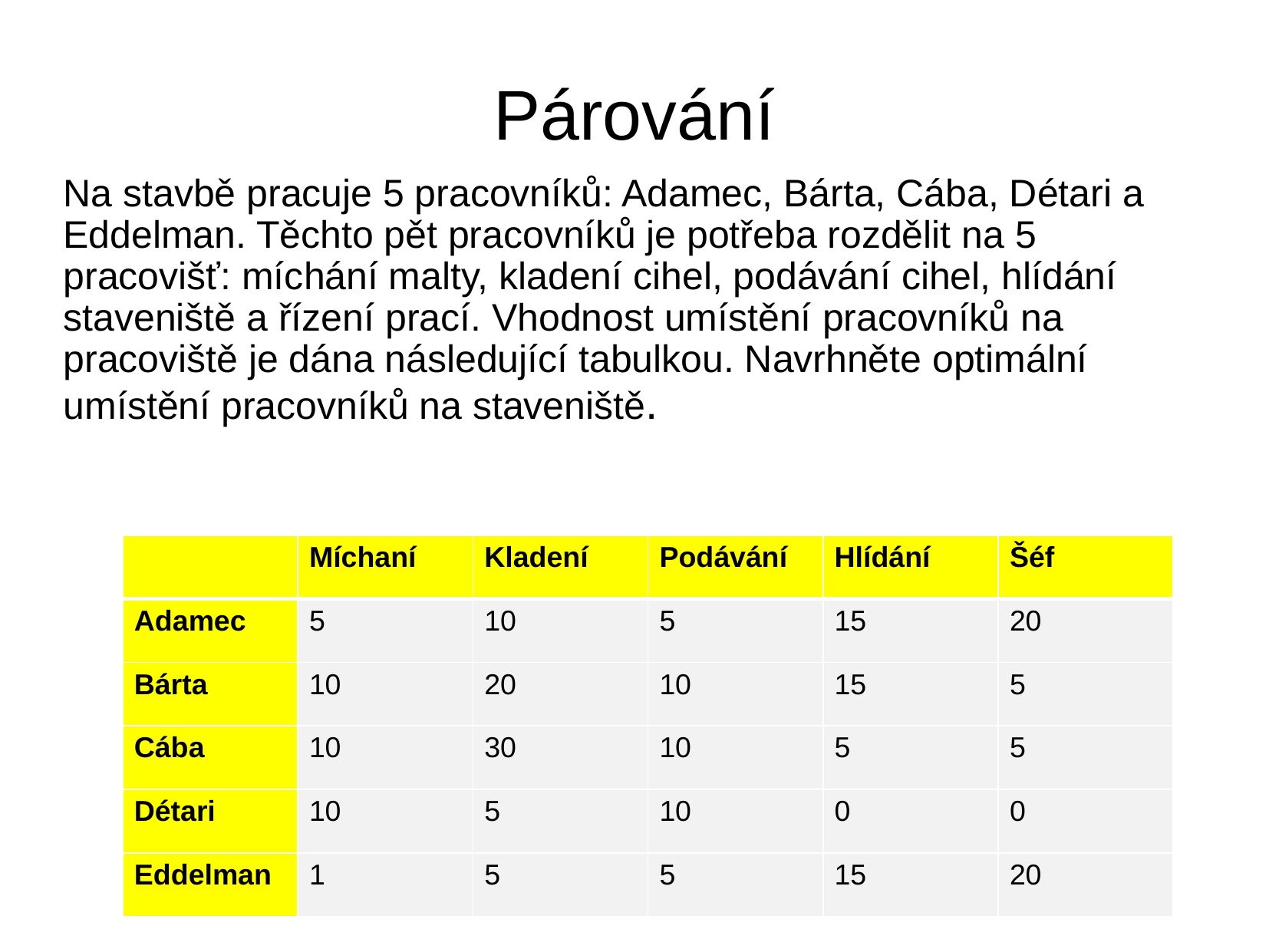

# Párování
Na stavbě pracuje 5 pracovníků: Adamec, Bárta, Cába, Détari a Eddelman. Těchto pět pracovníků je potřeba rozdělit na 5 pracovišť: míchání malty, kladení cihel, podávání cihel, hlídání staveniště a řízení prací. Vhodnost umístění pracovníků na pracoviště je dána následující tabulkou. Navrhněte optimální umístění pracovníků na staveniště.
|  | Míchaní | Kladení | Podávání | Hlídání | Šéf |
| --- | --- | --- | --- | --- | --- |
| Adamec | 5 | 10 | 5 | 15 | 20 |
| Bárta | 10 | 20 | 10 | 15 | 5 |
| Cába | 10 | 30 | 10 | 5 | 5 |
| Détari | 10 | 5 | 10 | 0 | 0 |
| Eddelman | 1 | 5 | 5 | 15 | 20 |